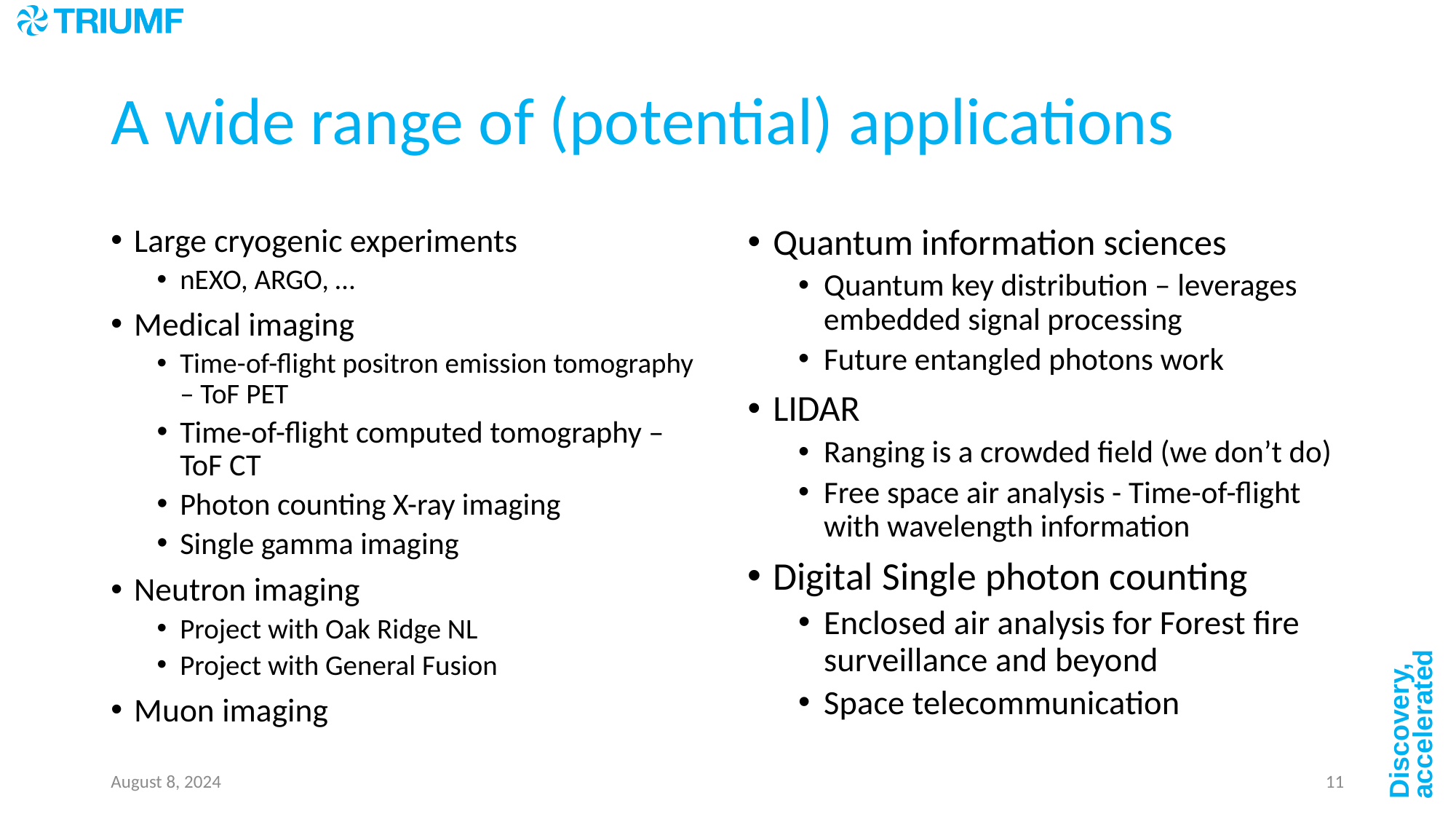

# A wide range of (potential) applications
Large cryogenic experiments
nEXO, ARGO, …
Medical imaging
Time-of-flight positron emission tomography – ToF PET
Time-of-flight computed tomography – ToF CT
Photon counting X-ray imaging
Single gamma imaging
Neutron imaging
Project with Oak Ridge NL
Project with General Fusion
Muon imaging

Quantum information sciences
Quantum key distribution – leverages embedded signal processing
Future entangled photons work
LIDAR
Ranging is a crowded field (we don’t do)
Free space air analysis - Time-of-flight with wavelength information
Digital Single photon counting
Enclosed air analysis for Forest fire surveillance and beyond
Space telecommunication

August 8, 2024
11